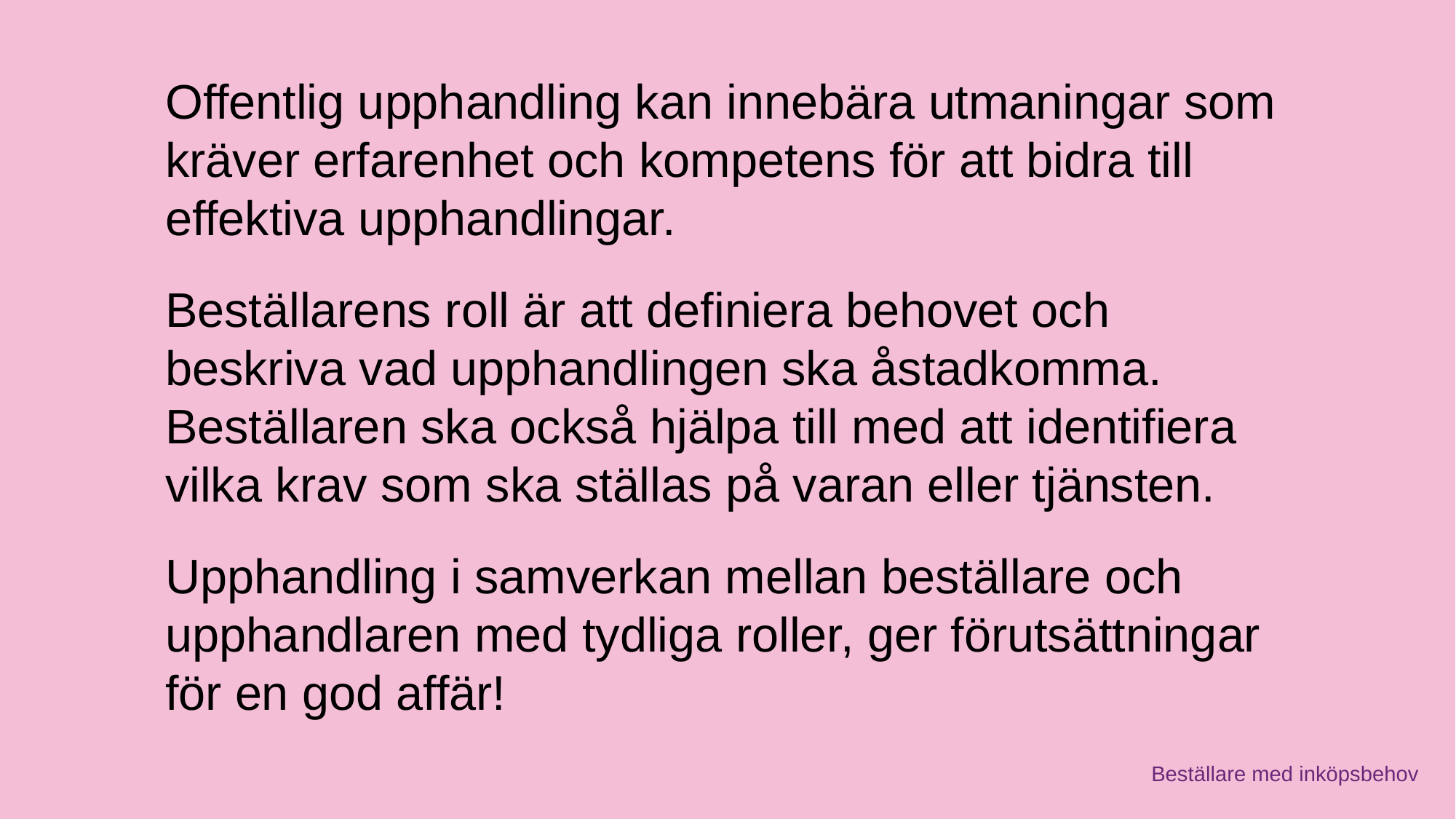

# Inledning
Offentlig upphandling kan innebära utmaningar som kräver erfarenhet och kompetens för att bidra till effektiva upphandlingar.
Beställarens roll är att definiera behovet och beskriva vad upphandlingen ska åstadkomma. Beställaren ska också hjälpa till med att identifiera vilka krav som ska ställas på varan eller tjänsten.
Upphandling i samverkan mellan beställare och upphandlaren med tydliga roller, ger förutsättningar för en god affär!
Beställare med inköpsbehov